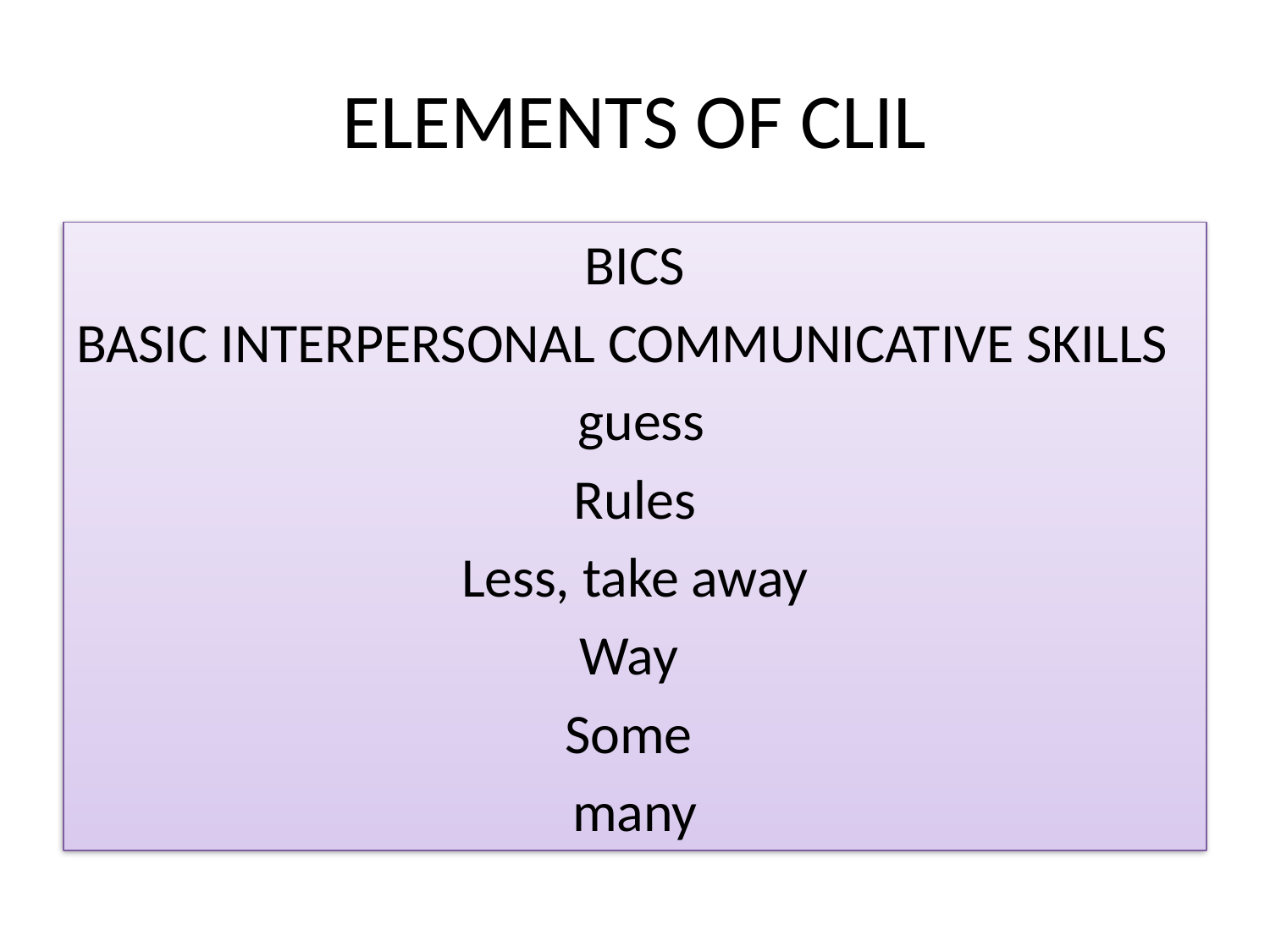

# ELEMENTS OF CLIL
BICS
BASIC INTERPERSONAL COMMUNICATIVE SKILLS
 guess
Rules
Less, take away
Way
Some
many